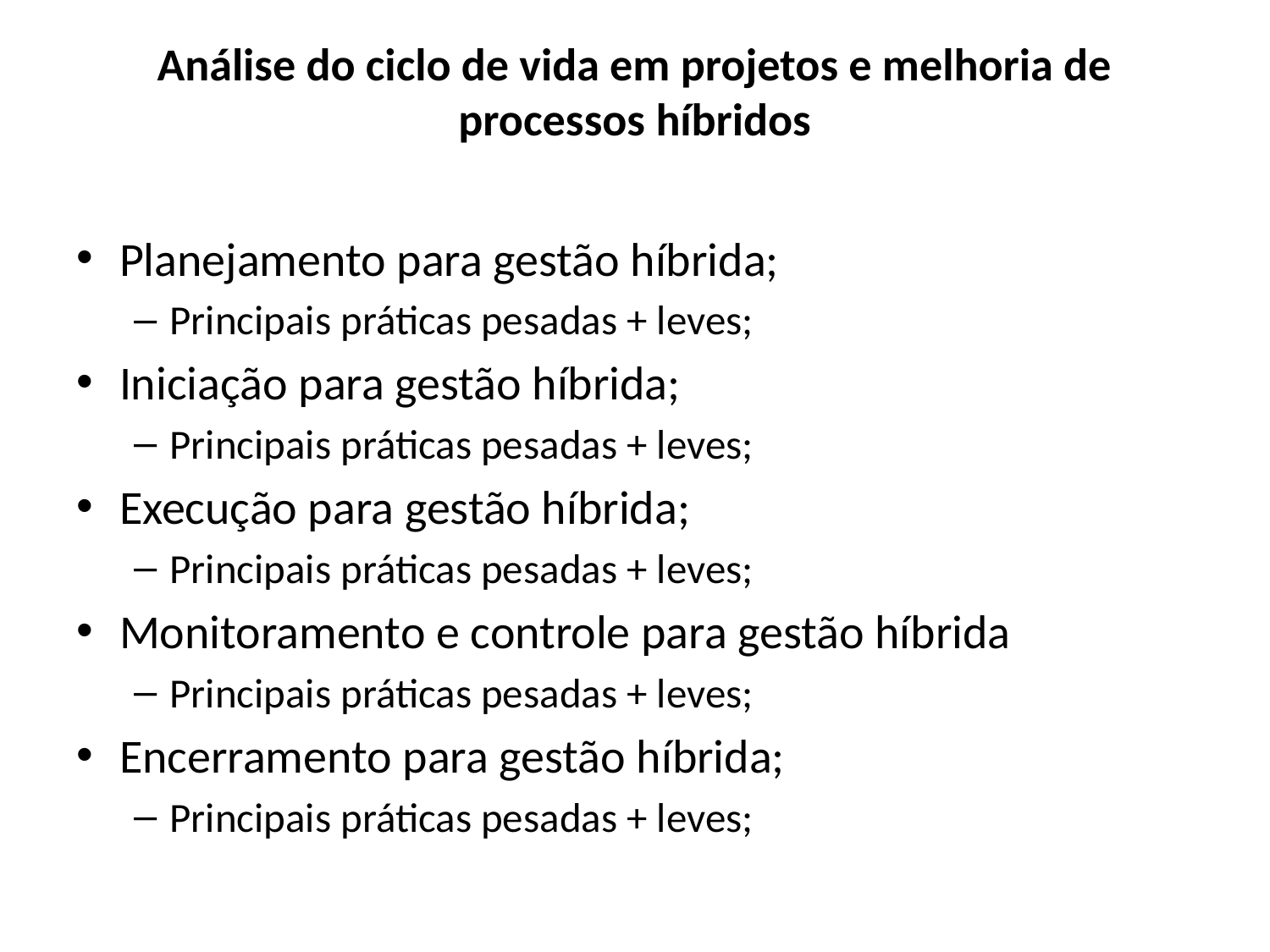

# Análise do ciclo de vida em projetos e melhoria de processos híbridos
Planejamento para gestão híbrida;
Principais práticas pesadas + leves;
Iniciação para gestão híbrida;
Principais práticas pesadas + leves;
Execução para gestão híbrida;
Principais práticas pesadas + leves;
Monitoramento e controle para gestão híbrida
Principais práticas pesadas + leves;
Encerramento para gestão híbrida;
Principais práticas pesadas + leves;